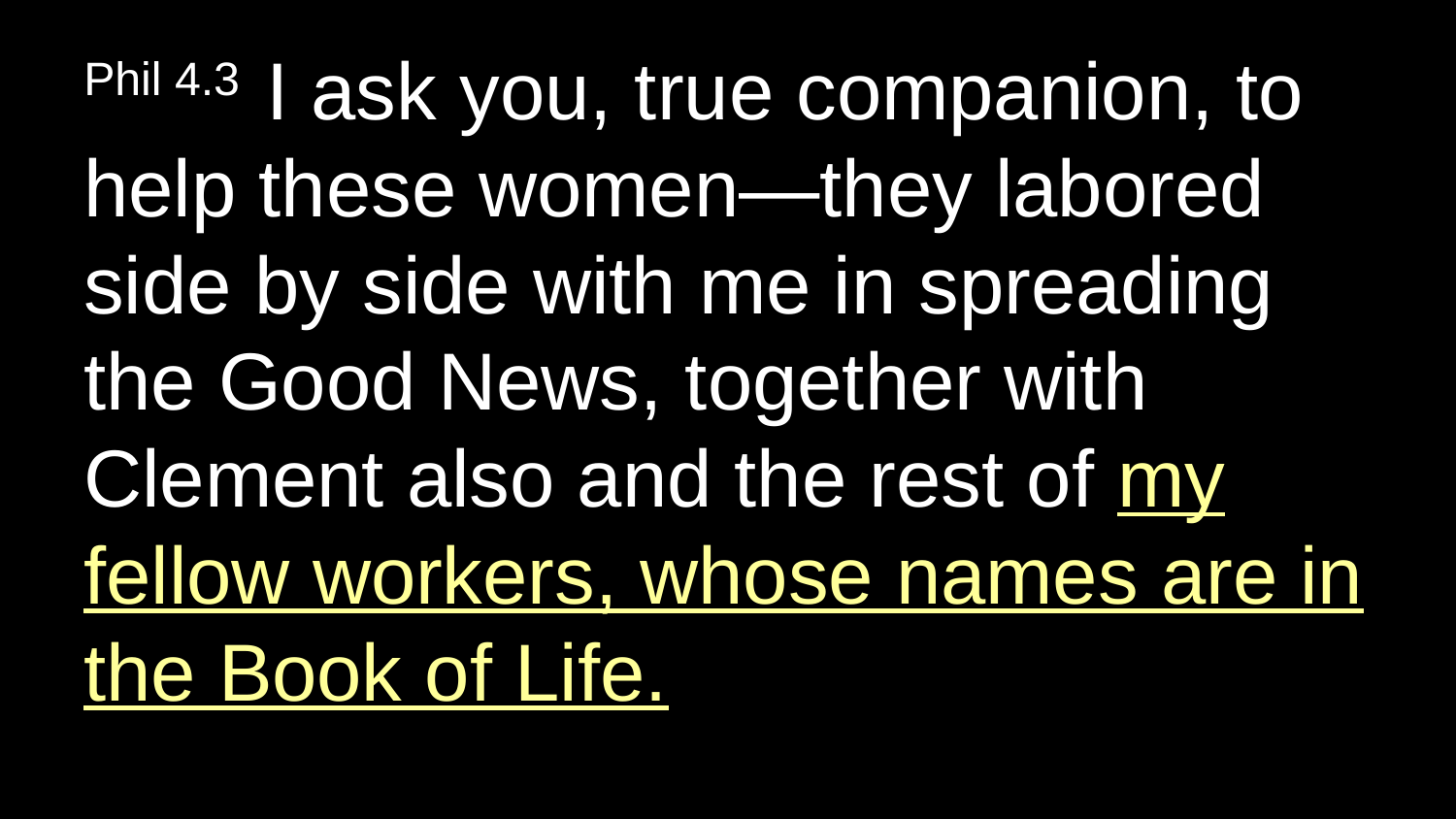

Phil 4.3  I ask you, true companion, to help these women—they labored side by side with me in spreading the Good News, together with Clement also and the rest of my fellow workers, whose names are in the Book of Life.